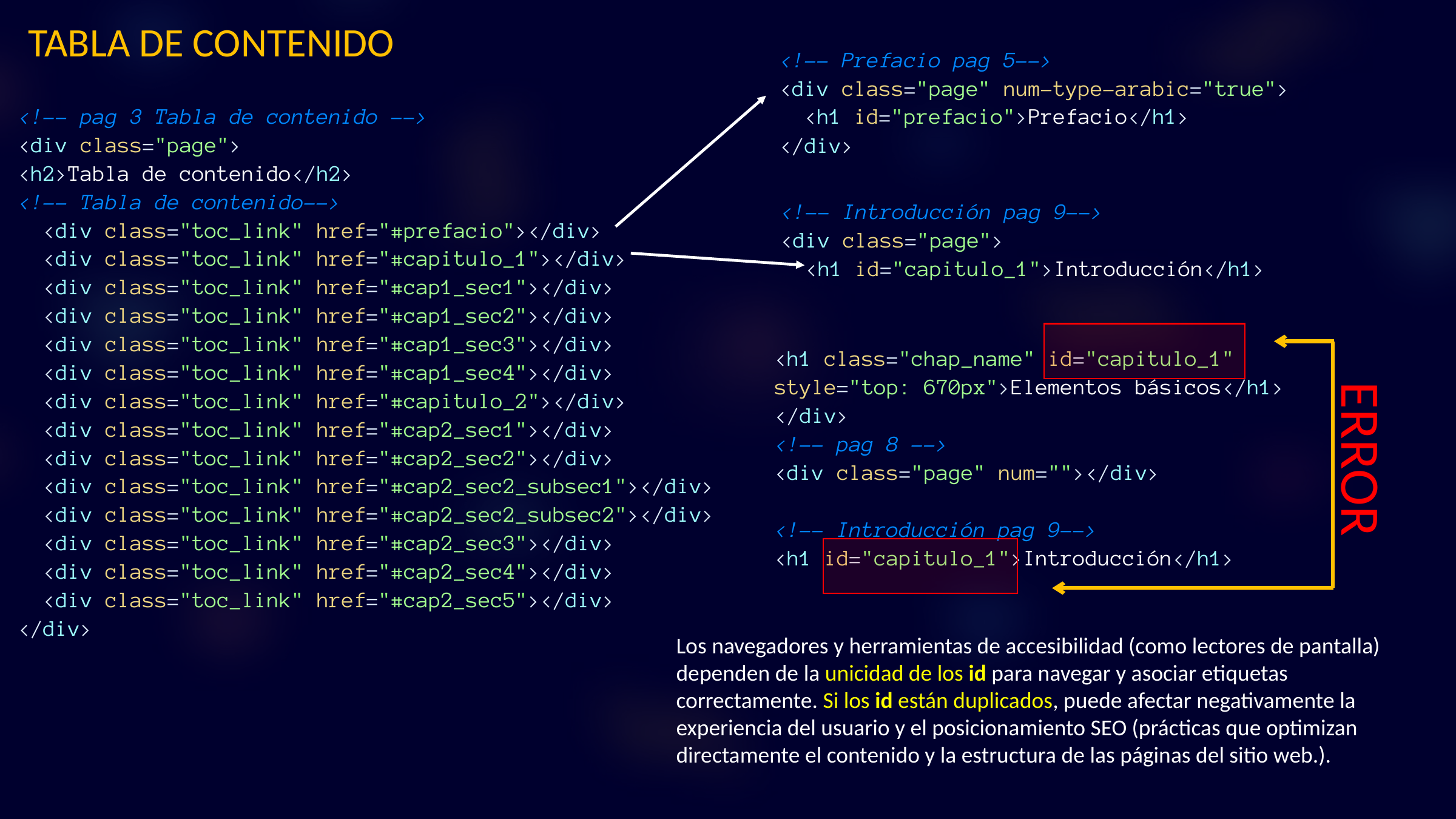

TABLA DE CONTENIDO
        <!-- Prefacio pag 5-->
        <div class="page" num-type-arabic="true">
          <h1 id="prefacio">Prefacio</h1>
        </div>
<!-- pag 3 Tabla de contenido -->
<div class="page">
<h2>Tabla de contenido</h2>
<!-- Tabla de contenido-->
  <div class="toc_link" href="#prefacio"></div>
  <div class="toc_link" href="#capitulo_1"></div>
  <div class="toc_link" href="#cap1_sec1"></div>
  <div class="toc_link" href="#cap1_sec2"></div>
  <div class="toc_link" href="#cap1_sec3"></div>
  <div class="toc_link" href="#cap1_sec4"></div>
  <div class="toc_link" href="#capitulo_2"></div>
  <div class="toc_link" href="#cap2_sec1"></div>
  <div class="toc_link" href="#cap2_sec2"></div>
  <div class="toc_link" href="#cap2_sec2_subsec1"></div>
  <div class="toc_link" href="#cap2_sec2_subsec2"></div>
  <div class="toc_link" href="#cap2_sec3"></div>
  <div class="toc_link" href="#cap2_sec4"></div>
  <div class="toc_link" href="#cap2_sec5"></div>
</div>
        <!-- Introducción pag 9-->
        <div class="page">
          <h1 id="capitulo_1">Introducción</h1>

<h1 class="chap_name" id="capitulo_1"
style="top: 670px">Elementos básicos</h1>
</div>
<!-- pag 8 -->
<div class="page" num=""></div>

<!-- Introducción pag 9-->
<h1 id="capitulo_1">Introducción</h1>

ERROR
Los navegadores y herramientas de accesibilidad (como lectores de pantalla) dependen de la unicidad de los id para navegar y asociar etiquetas correctamente. Si los id están duplicados, puede afectar negativamente la experiencia del usuario y el posicionamiento SEO (prácticas que optimizan directamente el contenido y la estructura de las páginas del sitio web.).